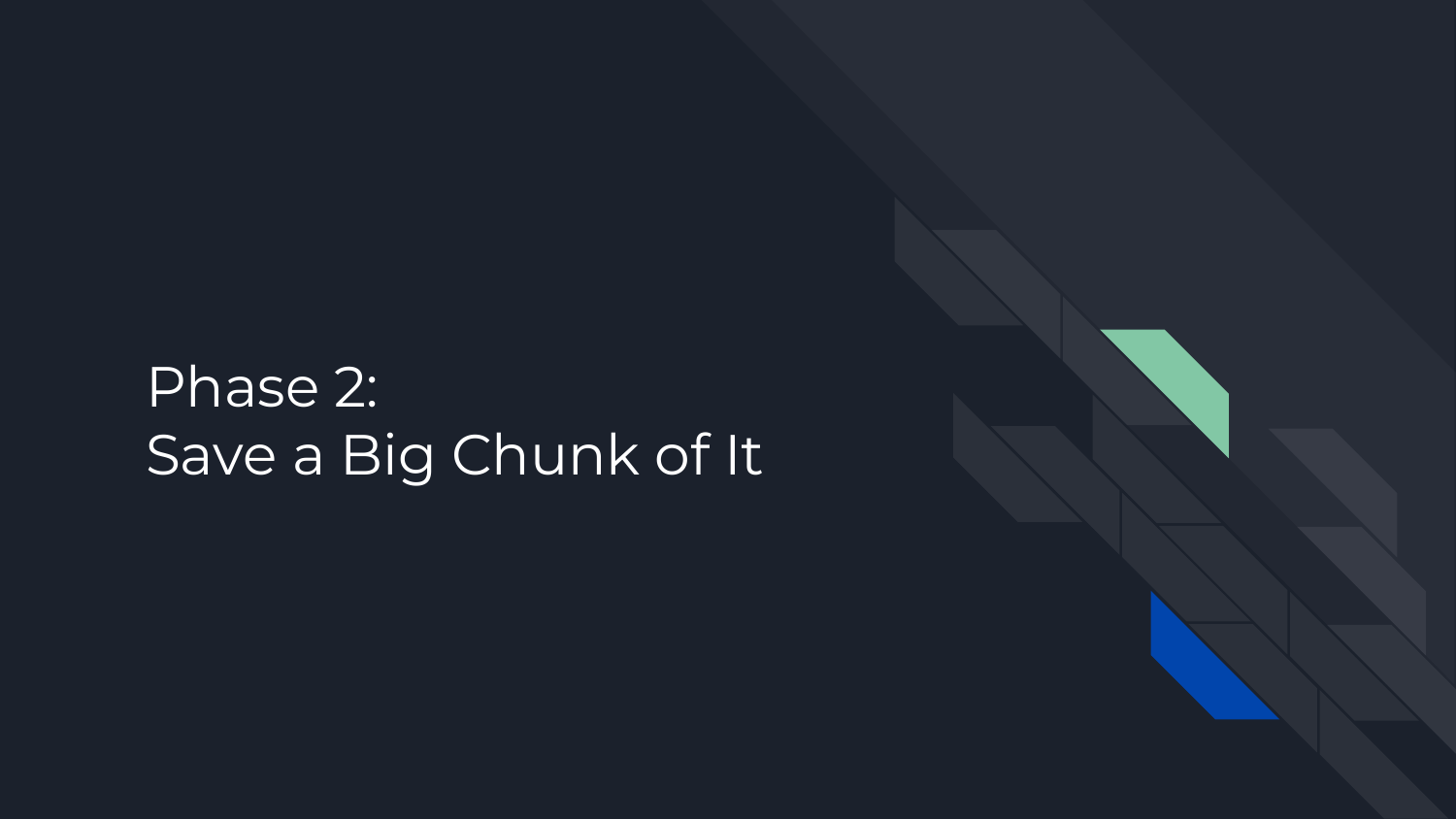

# Phase 2:
Save a Big Chunk of It